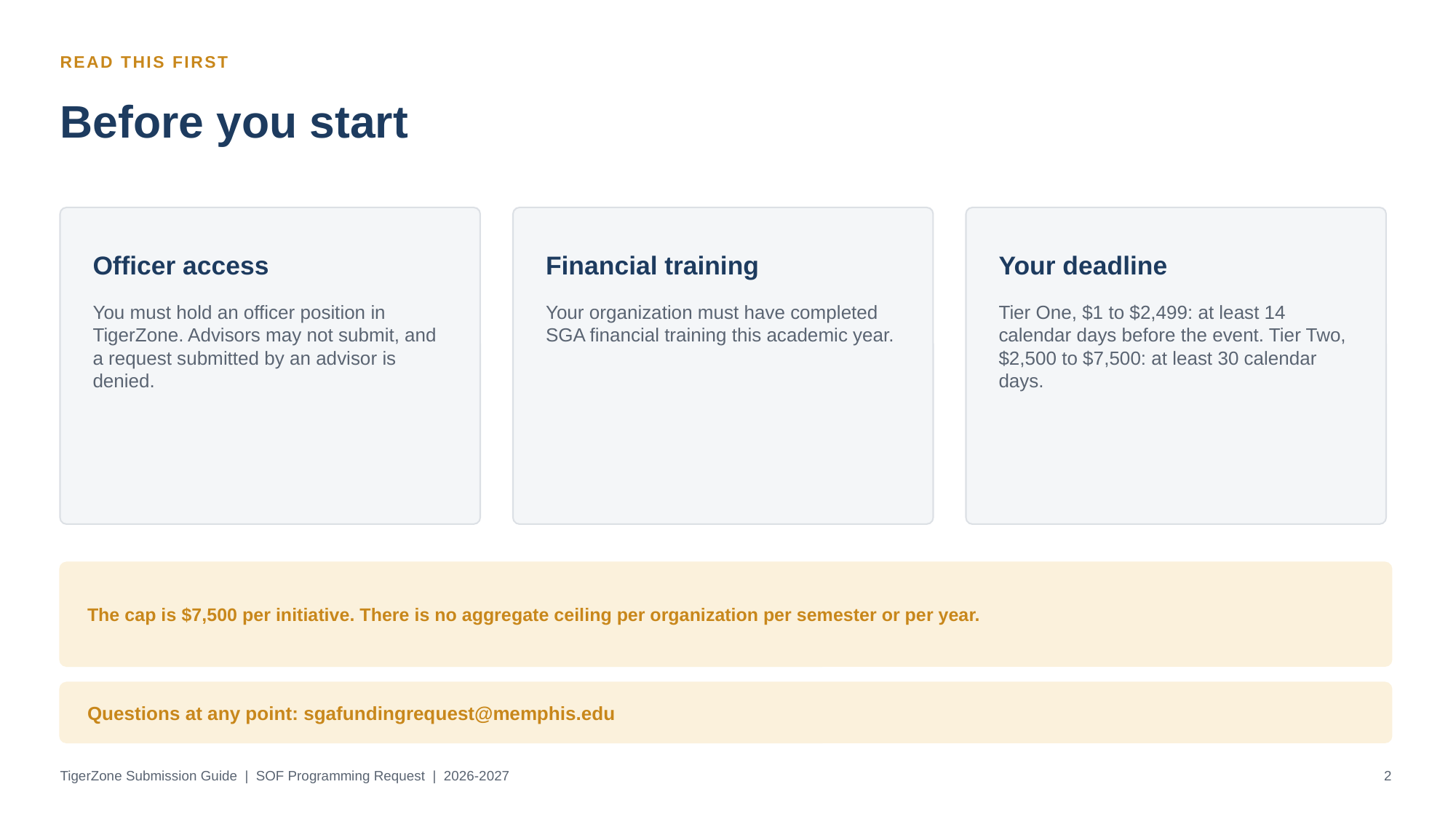

READ THIS FIRST
Before you start

Officer access
Financial training
Your deadline
You must hold an officer position in TigerZone. Advisors may not submit, and a request submitted by an advisor is denied.
Your organization must have completed SGA financial training this academic year.
Tier One, $1 to $2,499: at least 14 calendar days before the event. Tier Two, $2,500 to $7,500: at least 30 calendar days.

The cap is $7,500 per initiative. There is no aggregate ceiling per organization per semester or per year.

Questions at any point: sgafundingrequest@memphis.edu
TigerZone Submission Guide  |  SOF Programming Request  |  2026-2027
2